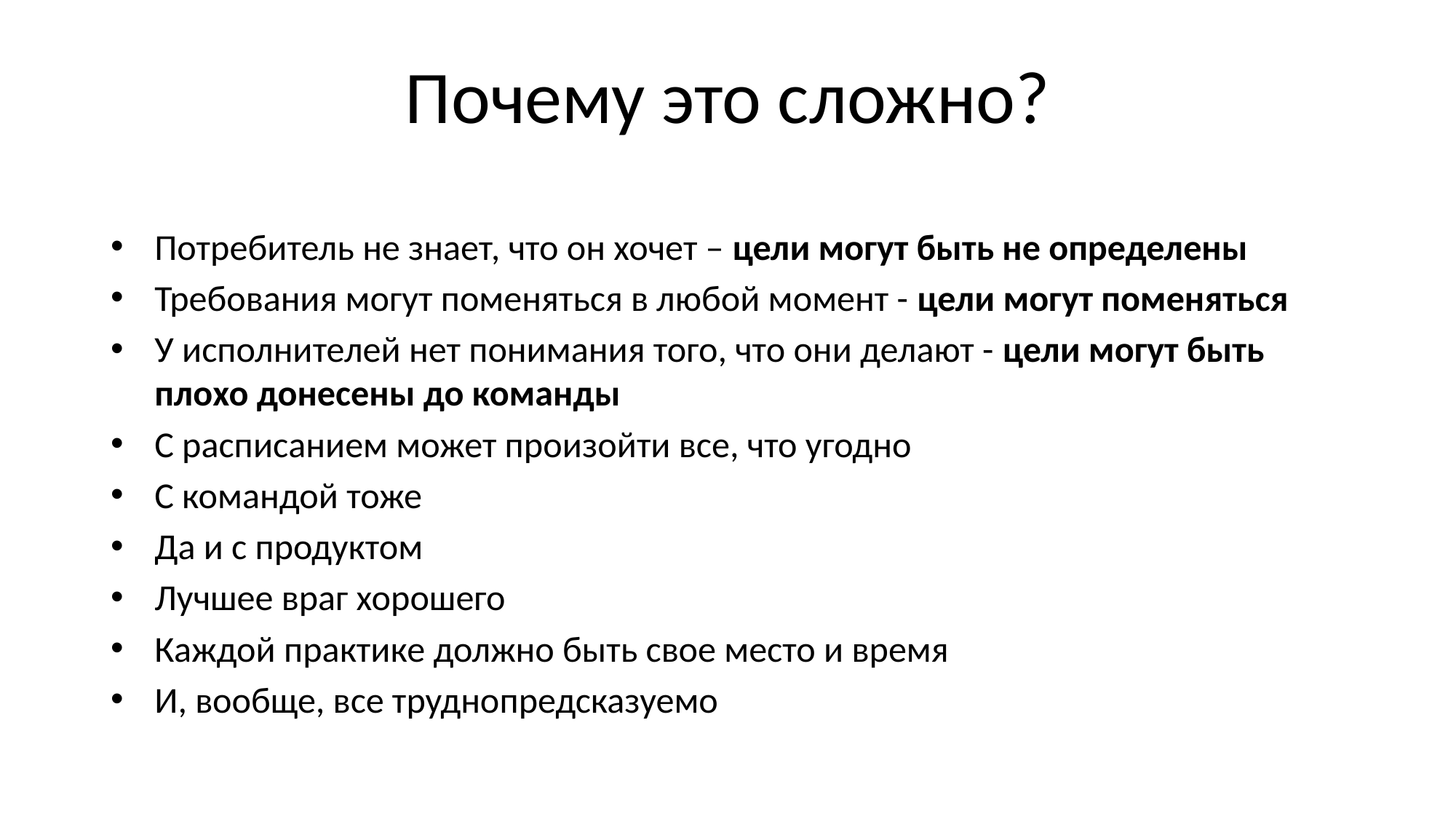

# Почему это сложно?
Потребитель не знает, что он хочет – цели могут быть не определены
Требования могут поменяться в любой момент - цели могут поменяться
У исполнителей нет понимания того, что они делают - цели могут быть плохо донесены до команды
С расписанием может произойти все, что угодно
С командой тоже
Да и с продуктом
Лучшее враг хорошего
Каждой практике должно быть свое место и время
И, вообще, все труднопредсказуемо